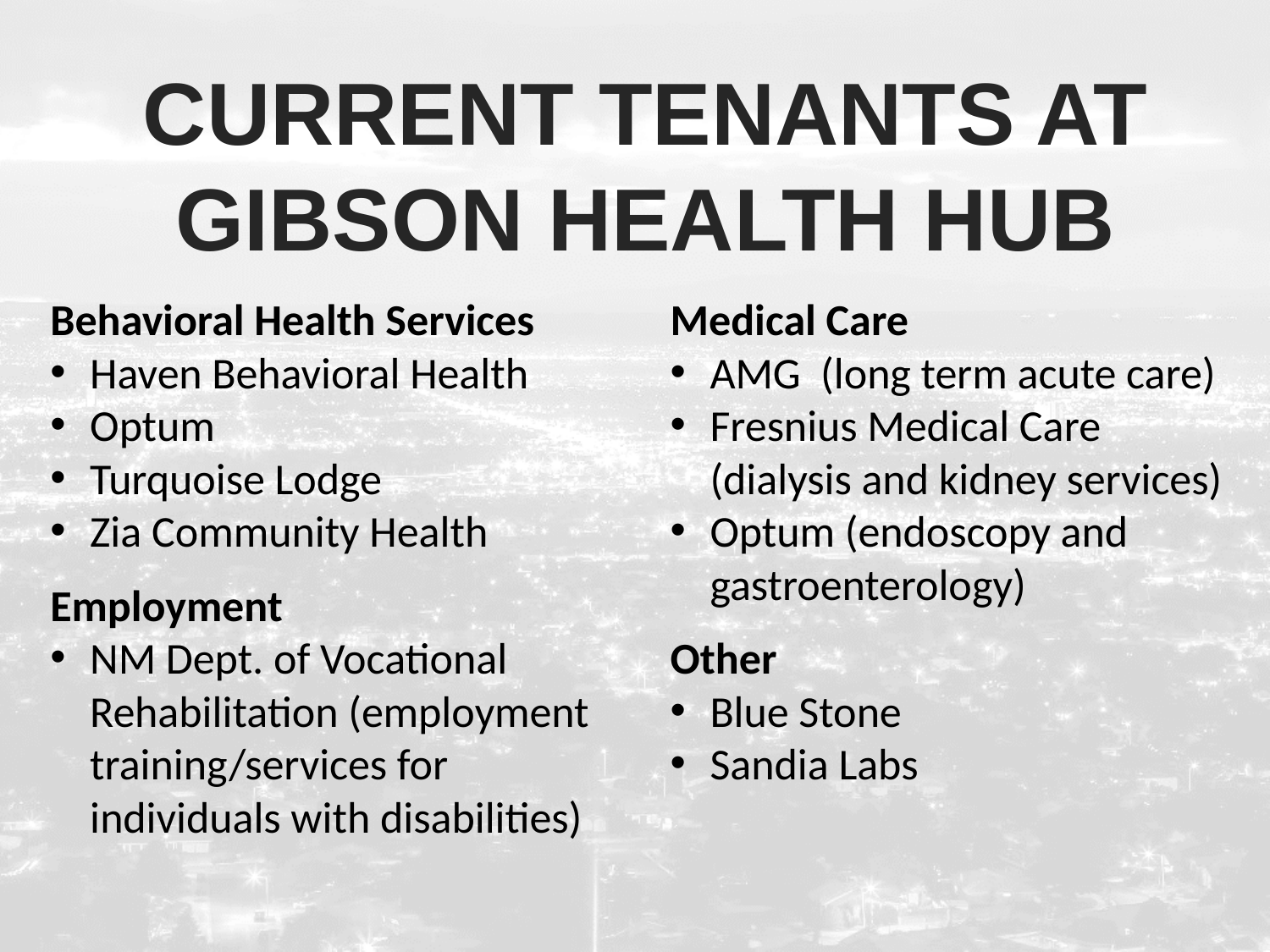

# Current Tenants at Gibson health hub
Behavioral Health Services
Haven Behavioral Health
Optum
Turquoise Lodge
Zia Community Health

Employment
NM Dept. of Vocational Rehabilitation (employment training/services for individuals with disabilities)

Medical Care
AMG  (long term acute care)
Fresnius Medical Care (dialysis and kidney services)
Optum (endoscopy and  gastroenterology)
Other
Blue Stone
Sandia Labs